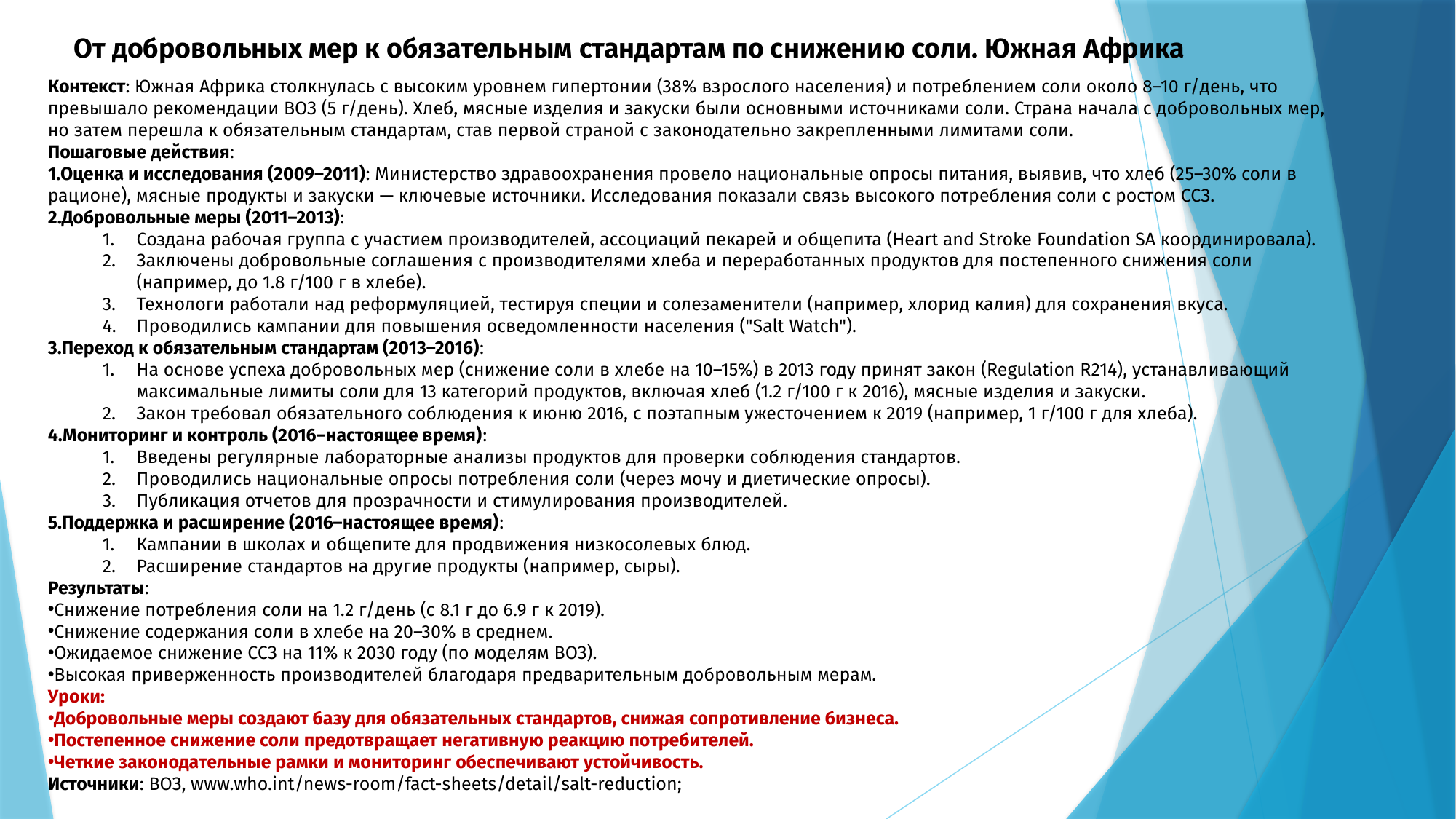

От добровольных мер к обязательным стандартам по снижению соли. Южная Африка
Контекст: Южная Африка столкнулась с высоким уровнем гипертонии (38% взрослого населения) и потреблением соли около 8–10 г/день, что превышало рекомендации ВОЗ (5 г/день). Хлеб, мясные изделия и закуски были основными источниками соли. Страна начала с добровольных мер, но затем перешла к обязательным стандартам, став первой страной с законодательно закрепленными лимитами соли.
Пошаговые действия:
Оценка и исследования (2009–2011): Министерство здравоохранения провело национальные опросы питания, выявив, что хлеб (25–30% соли в рационе), мясные продукты и закуски — ключевые источники. Исследования показали связь высокого потребления соли с ростом ССЗ.
Добровольные меры (2011–2013):
Создана рабочая группа с участием производителей, ассоциаций пекарей и общепита (Heart and Stroke Foundation SA координировала).
Заключены добровольные соглашения с производителями хлеба и переработанных продуктов для постепенного снижения соли (например, до 1.8 г/100 г в хлебе).
Технологи работали над реформуляцией, тестируя специи и солезаменители (например, хлорид калия) для сохранения вкуса.
Проводились кампании для повышения осведомленности населения ("Salt Watch").
Переход к обязательным стандартам (2013–2016):
На основе успеха добровольных мер (снижение соли в хлебе на 10–15%) в 2013 году принят закон (Regulation R214), устанавливающий максимальные лимиты соли для 13 категорий продуктов, включая хлеб (1.2 г/100 г к 2016), мясные изделия и закуски.
Закон требовал обязательного соблюдения к июню 2016, с поэтапным ужесточением к 2019 (например, 1 г/100 г для хлеба).
Мониторинг и контроль (2016–настоящее время):
Введены регулярные лабораторные анализы продуктов для проверки соблюдения стандартов.
Проводились национальные опросы потребления соли (через мочу и диетические опросы).
Публикация отчетов для прозрачности и стимулирования производителей.
Поддержка и расширение (2016–настоящее время):
Кампании в школах и общепите для продвижения низкосолевых блюд.
Расширение стандартов на другие продукты (например, сыры).
Результаты:
Снижение потребления соли на 1.2 г/день (с 8.1 г до 6.9 г к 2019).
Снижение содержания соли в хлебе на 20–30% в среднем.
Ожидаемое снижение ССЗ на 11% к 2030 году (по моделям ВОЗ).
Высокая приверженность производителей благодаря предварительным добровольным мерам.
Уроки:
Добровольные меры создают базу для обязательных стандартов, снижая сопротивление бизнеса.
Постепенное снижение соли предотвращает негативную реакцию потребителей.
Четкие законодательные рамки и мониторинг обеспечивают устойчивость.
Источники: ВОЗ, www.who.int/news-room/fact-sheets/detail/salt-reduction;